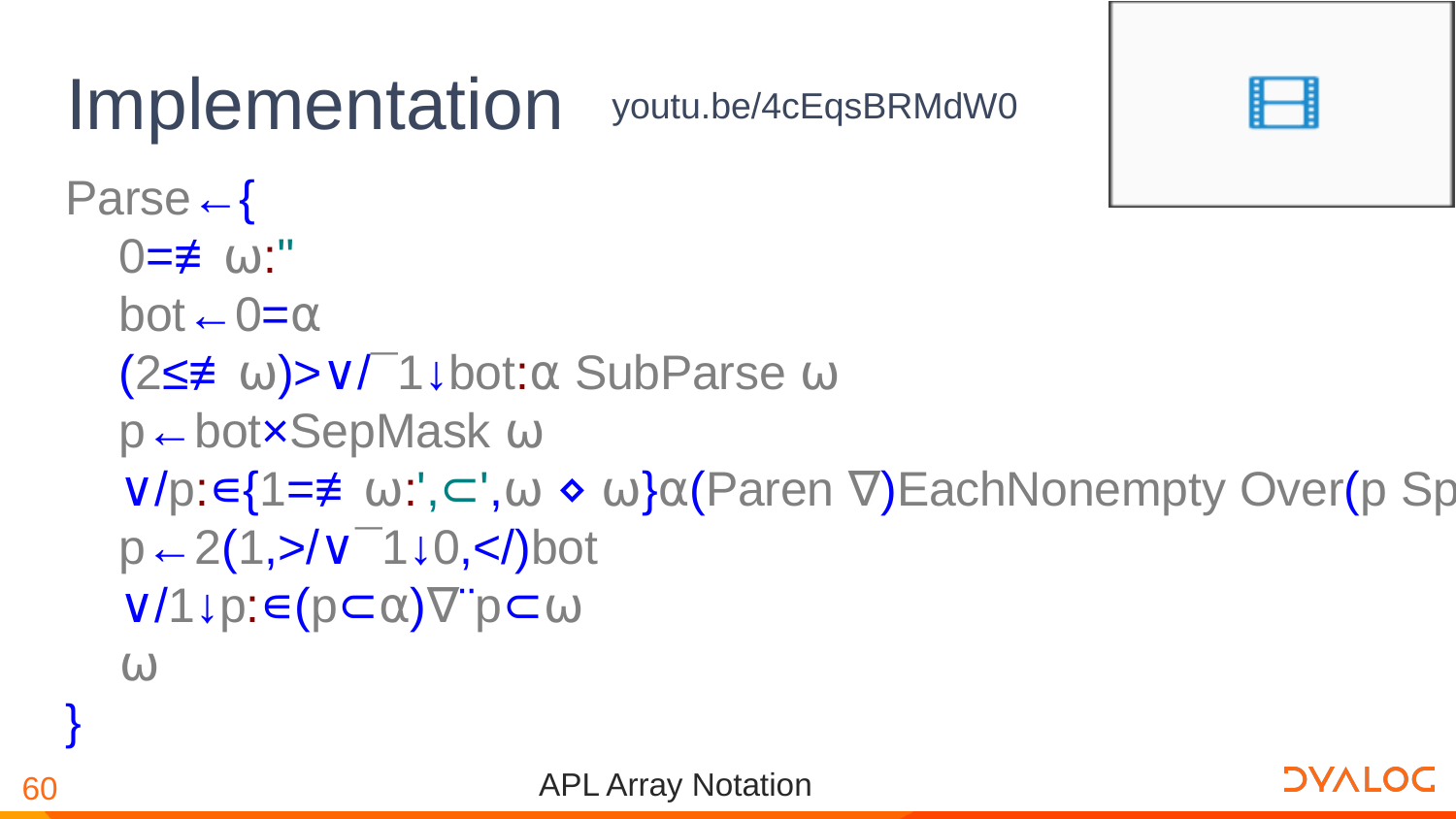

# Implementation
youtu.be/4cEqsBRMdW0
Parse←{
    0=≢⍵:''
    bot←0=⍺
    (2≤≢⍵)>∨/¯1↓bot:⍺ SubParse ⍵
    p←bot×SepMask ⍵
    ∨/p:∊{1=≢⍵:',⊂',⍵ ⋄ ⍵}⍺(Paren ∇)EachNonempty Over(p Split)⍵
    p←2(1,>/∨¯1↓0,</)bot
    ∨/1↓p:∊(p⊂⍺)∇¨p⊂⍵
    ⍵
}